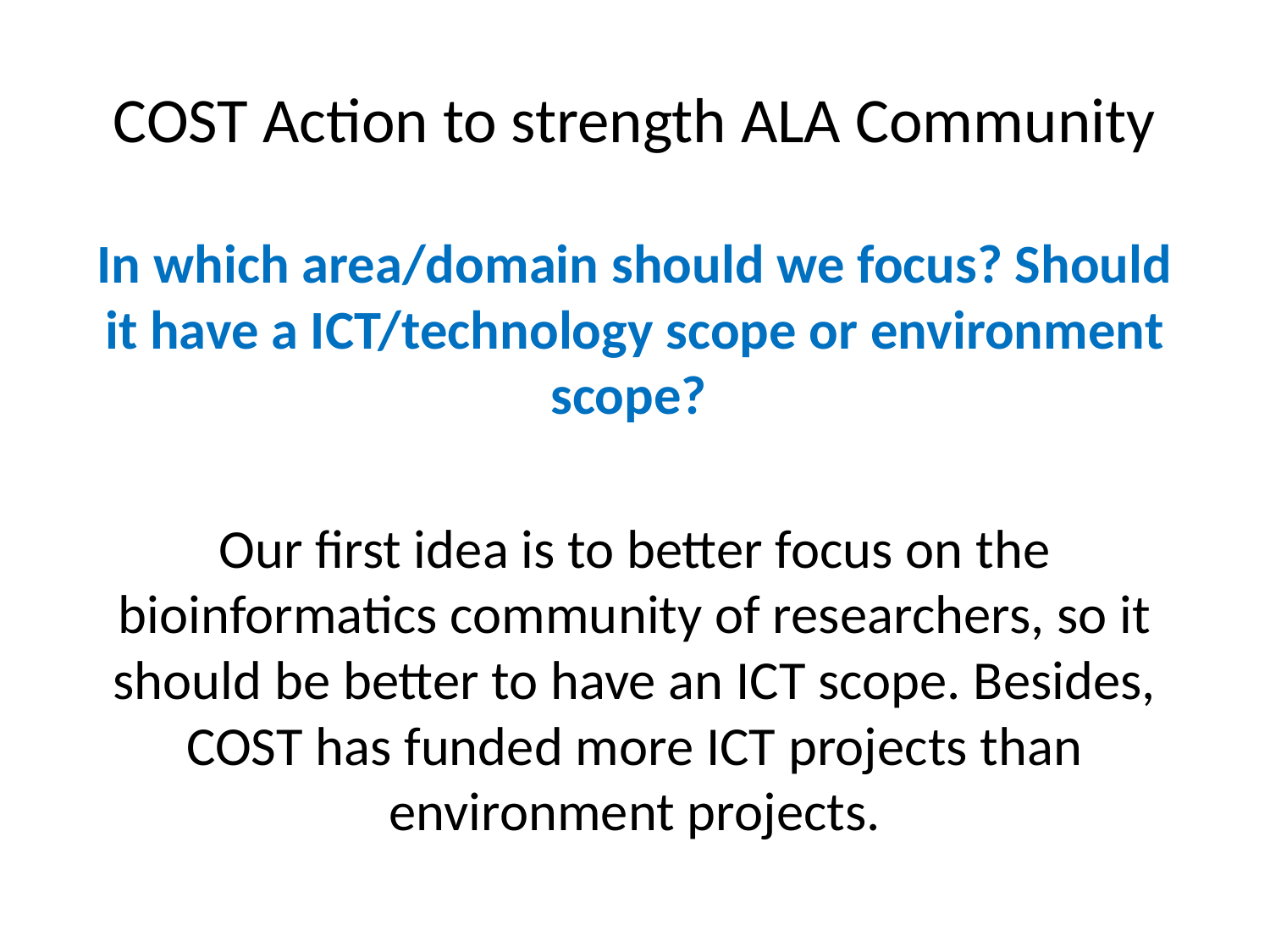

# COST Action to strength ALA Community
In which area/domain should we focus? Should it have a ICT/technology scope or environment scope?

Our first idea is to better focus on the bioinformatics community of researchers, so it should be better to have an ICT scope. Besides, COST has funded more ICT projects than environment projects.